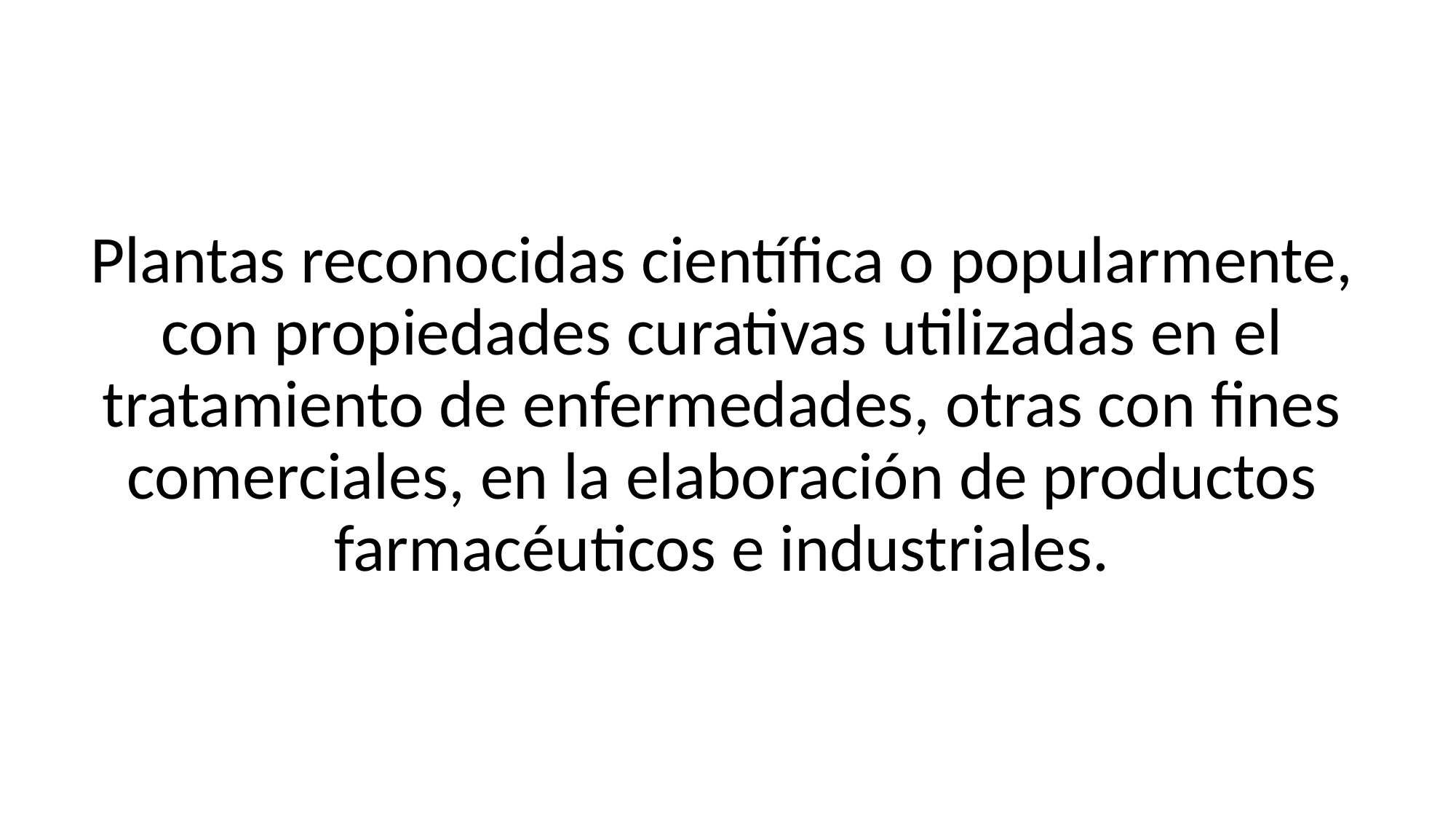

# Plantas reconocidas científica o popularmente, con propiedades curativas utilizadas en el tratamiento de enfermedades, otras con fines comerciales, en la elaboración de productos farmacéuticos e industriales.